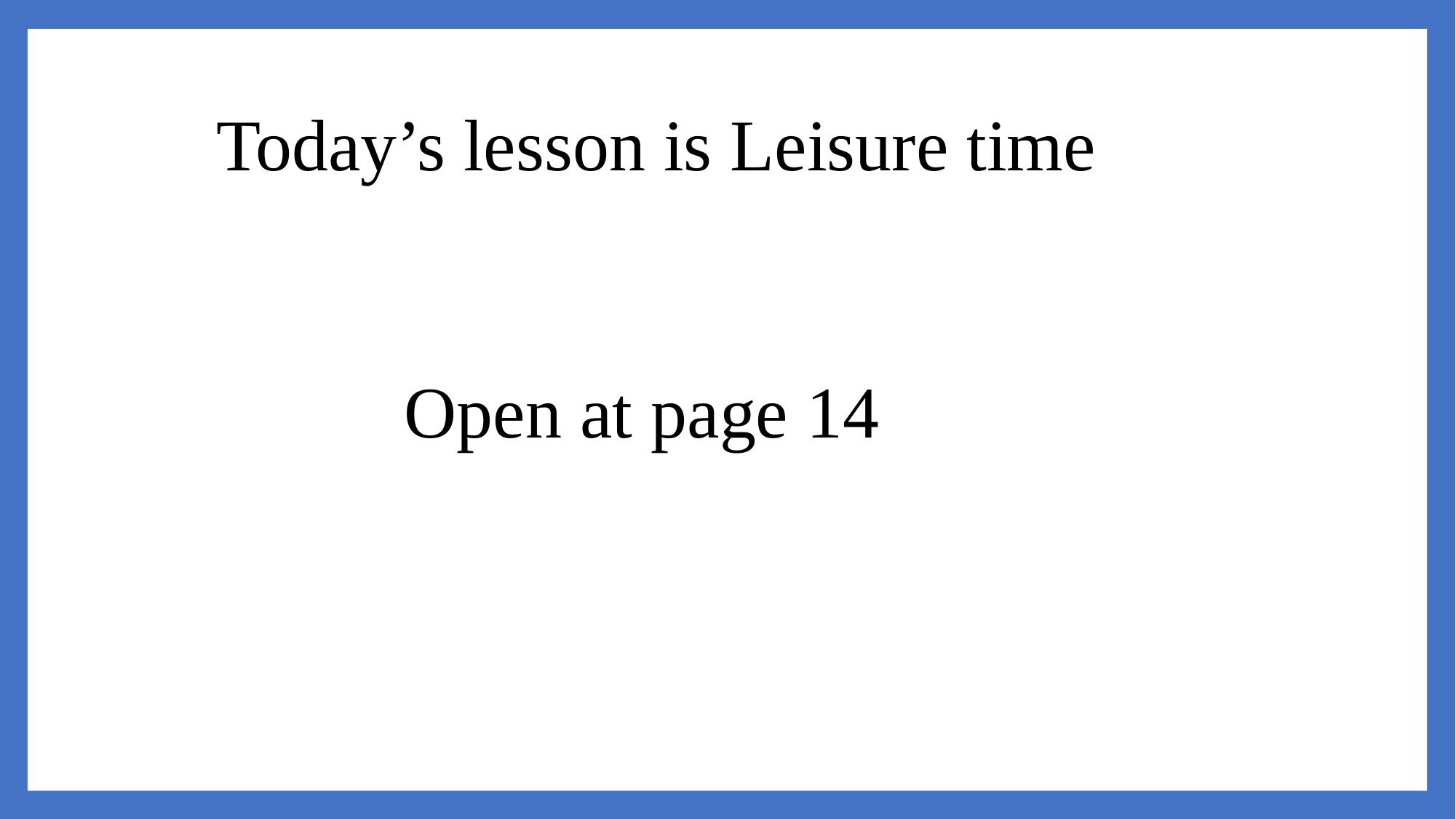

Today’s lesson is Leisure time
 Open at page 14